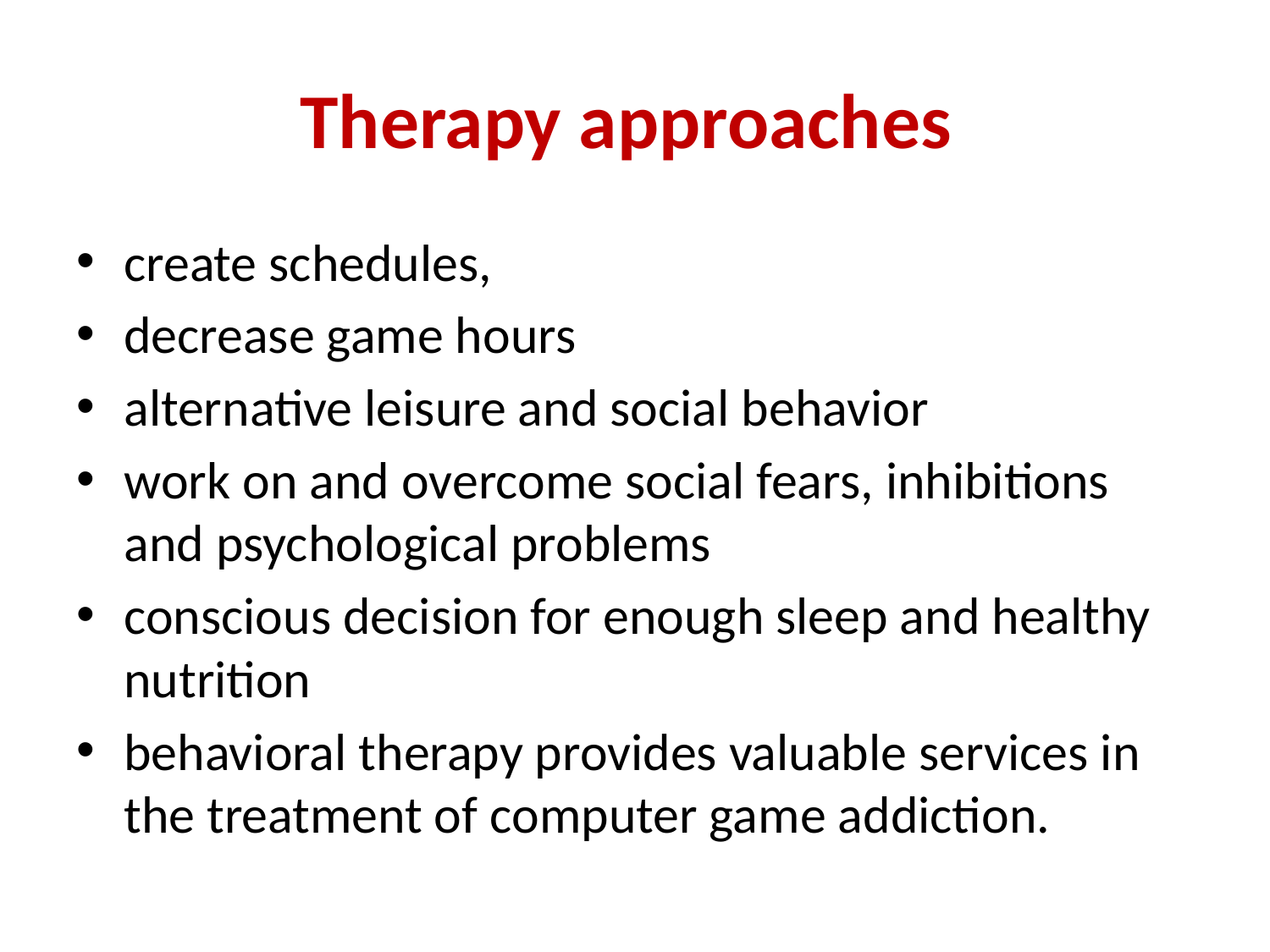

# Therapy approaches
create schedules,
decrease game hours
alternative leisure and social behavior
work on and overcome social fears, inhibitions and psychological problems
conscious decision for enough sleep and healthy nutrition
behavioral therapy provides valuable services in the treatment of computer game addiction.